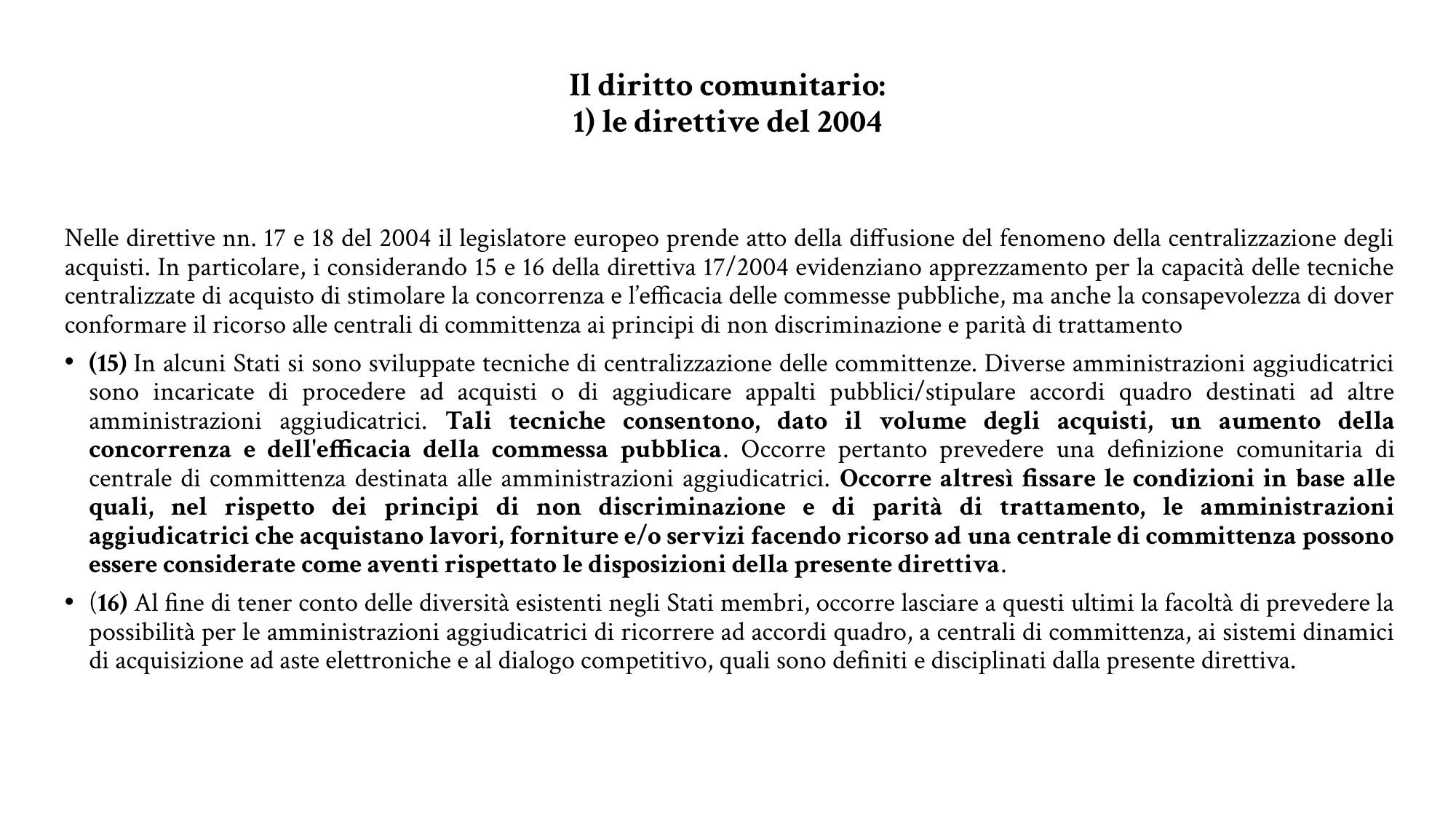

# Il diritto comunitario: 1) le direttive del 2004
Nelle direttive nn. 17 e 18 del 2004 il legislatore europeo prende atto della diffusione del fenomeno della centralizzazione degli acquisti. In particolare, i considerando 15 e 16 della direttiva 17/2004 evidenziano apprezzamento per la capacità delle tecniche centralizzate di acquisto di stimolare la concorrenza e l’efficacia delle commesse pubbliche, ma anche la consapevolezza di dover conformare il ricorso alle centrali di committenza ai principi di non discriminazione e parità di trattamento
(15) In alcuni Stati si sono sviluppate tecniche di centralizzazione delle committenze. Diverse amministrazioni aggiudicatrici sono incaricate di procedere ad acquisti o di aggiudicare appalti pubblici/stipulare accordi quadro destinati ad altre amministrazioni aggiudicatrici. Tali tecniche consentono, dato il volume degli acquisti, un aumento della concorrenza e dell'efficacia della commessa pubblica. Occorre pertanto prevedere una definizione comunitaria di centrale di committenza destinata alle amministrazioni aggiudicatrici. Occorre altresì fissare le condizioni in base alle quali, nel rispetto dei principi di non discriminazione e di parità di trattamento, le amministrazioni aggiudicatrici che acquistano lavori, forniture e/o servizi facendo ricorso ad una centrale di committenza possono essere considerate come aventi rispettato le disposizioni della presente direttiva.
(16) Al fine di tener conto delle diversità esistenti negli Stati membri, occorre lasciare a questi ultimi la facoltà di prevedere la possibilità per le amministrazioni aggiudicatrici di ricorrere ad accordi quadro, a centrali di committenza, ai sistemi dinamici di acquisizione ad aste elettroniche e al dialogo competitivo, quali sono definiti e disciplinati dalla presente direttiva.